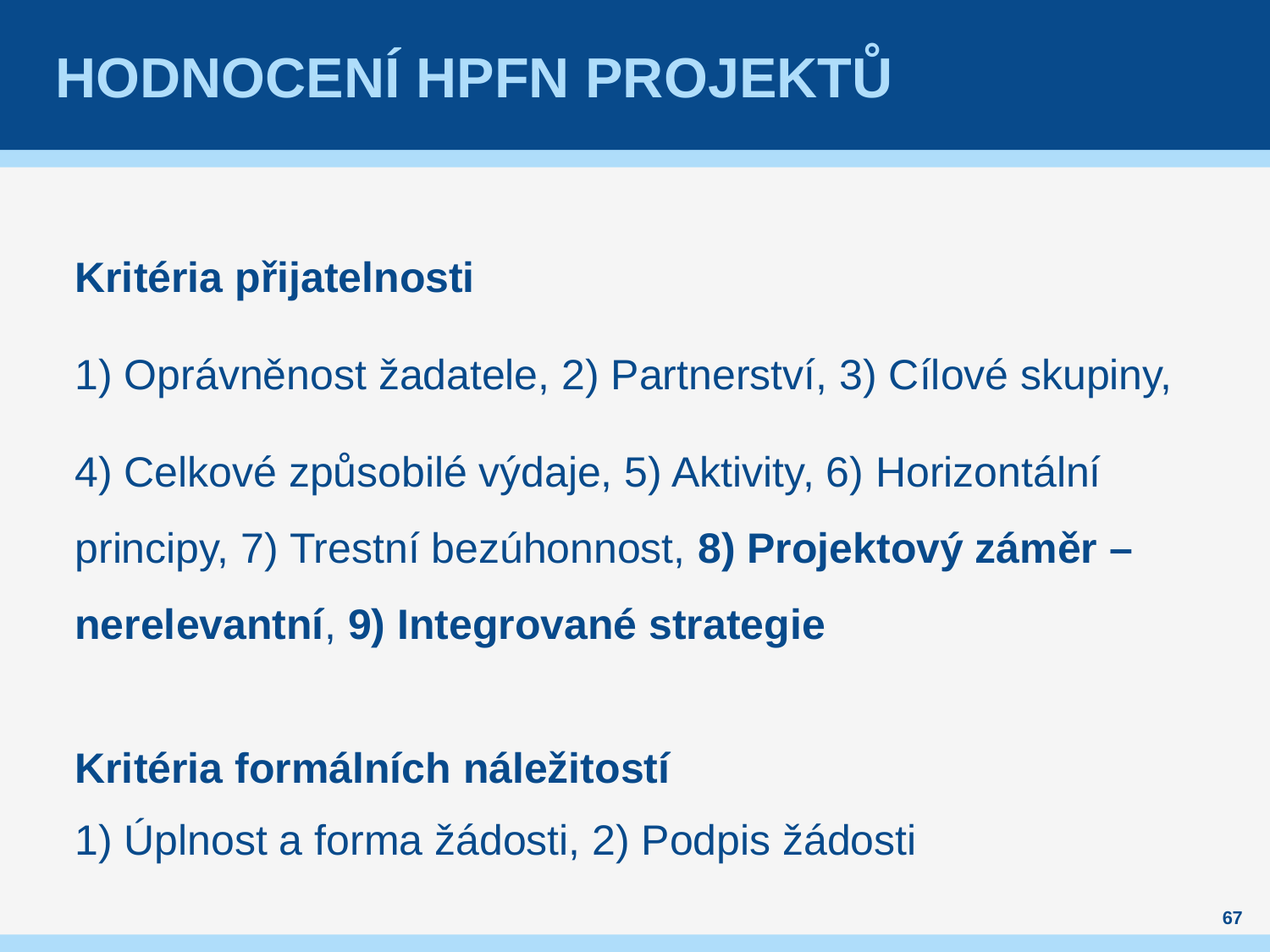

# HODNOCENÍ HPFN PROJEKTŮ
Kritéria přijatelnosti
1) Oprávněnost žadatele, 2) Partnerství, 3) Cílové skupiny,
4) Celkové způsobilé výdaje, 5) Aktivity, 6) Horizontální principy, 7) Trestní bezúhonnost, 8) Projektový záměr – nerelevantní, 9) Integrované strategie

Kritéria formálních náležitostí
1) Úplnost a forma žádosti, 2) Podpis žádosti
67